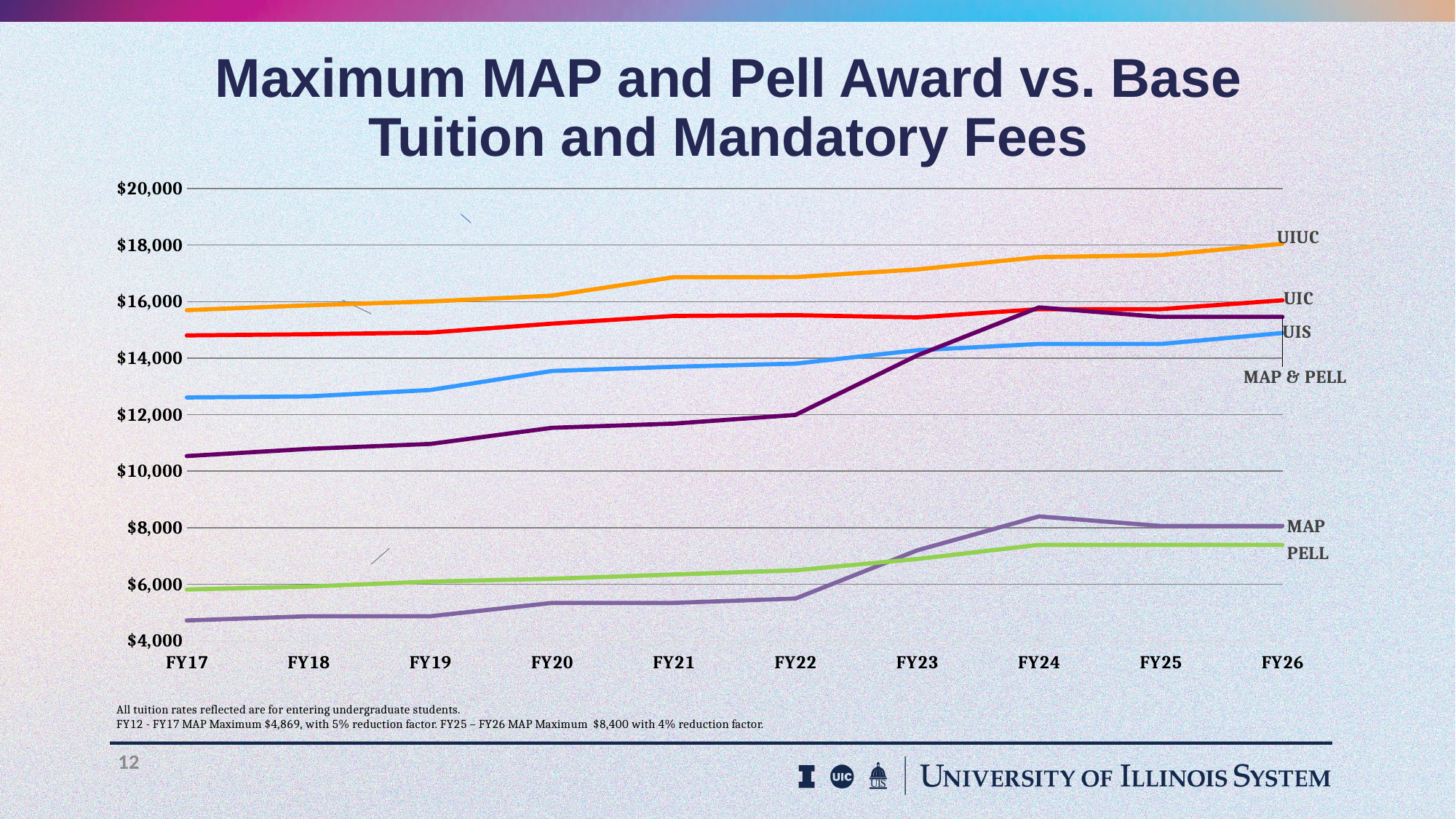

# Maximum MAP and Pell Award vs. Base Tuition and Mandatory Fees

[unsupported chart]

All tuition rates reflected are for entering undergraduate students.
FY12 - FY17 MAP Maximum $4,869, with 5% reduction factor. FY25 – FY26 MAP Maximum  $8,400 with 4% reduction factor.
12